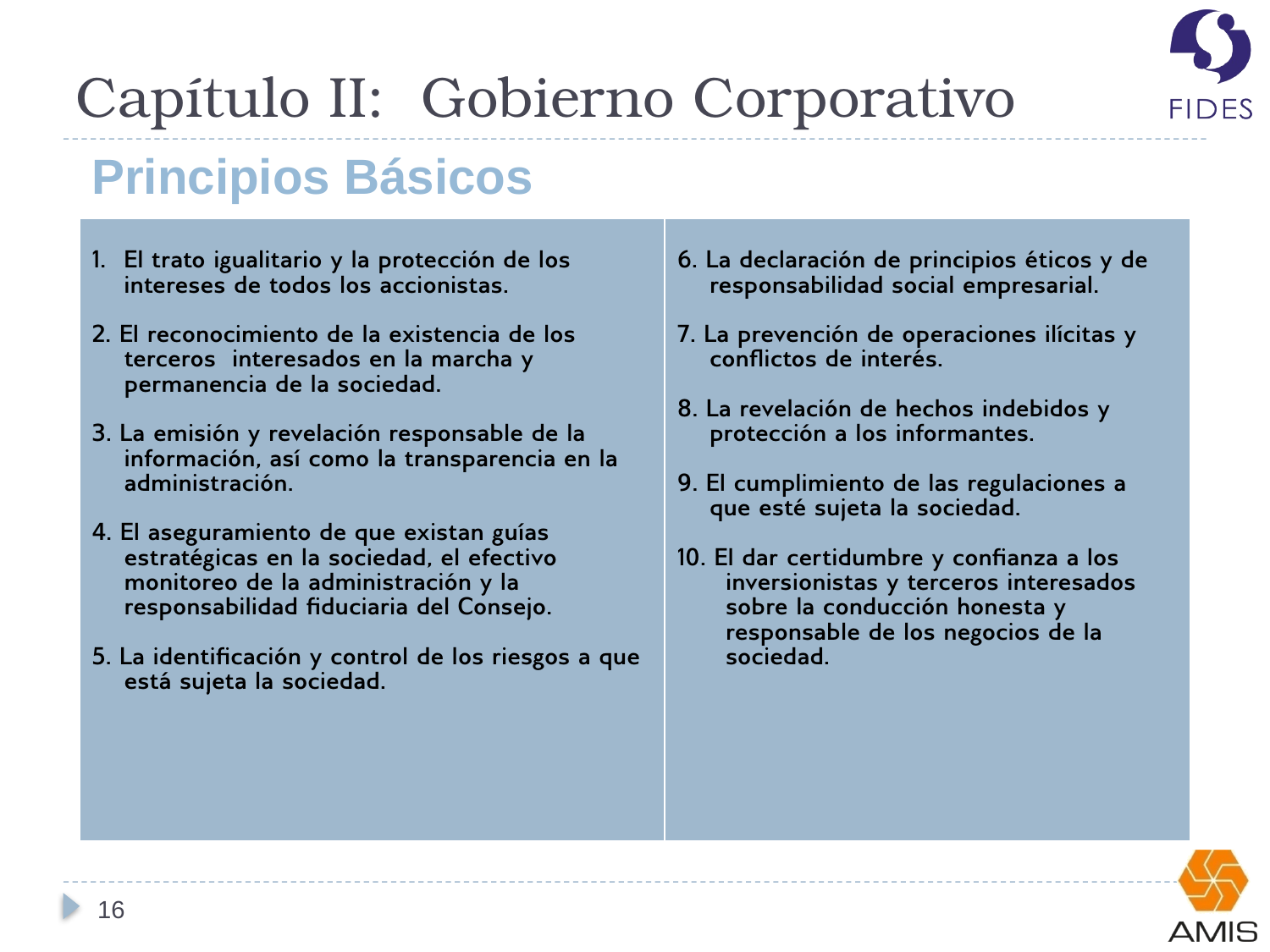

# Capítulo II:  Gobierno Corporativo
Principios Básicos
| El trato igualitario y la protección de los intereses de todos los accionistas. 2. El reconocimiento de la existencia de los terceros interesados en la marcha y permanencia de la sociedad. 3. La emisión y revelación responsable de la información, así como la transparencia en la administración. 4. El aseguramiento de que existan guías estratégicas en la sociedad, el efectivo monitoreo de la administración y la responsabilidad fiduciaria del Consejo. 5. La identificación y control de los riesgos a que está sujeta la sociedad. | 6. La declaración de principios éticos y de responsabilidad social empresarial. 7. La prevención de operaciones ilícitas y conflictos de interés. 8. La revelación de hechos indebidos y protección a los informantes. 9. El cumplimiento de las regulaciones a que esté sujeta la sociedad. 10. El dar certidumbre y confianza a los inversionistas y terceros interesados sobre la conducción honesta y responsable de los negocios de la sociedad. |
| --- | --- |
16